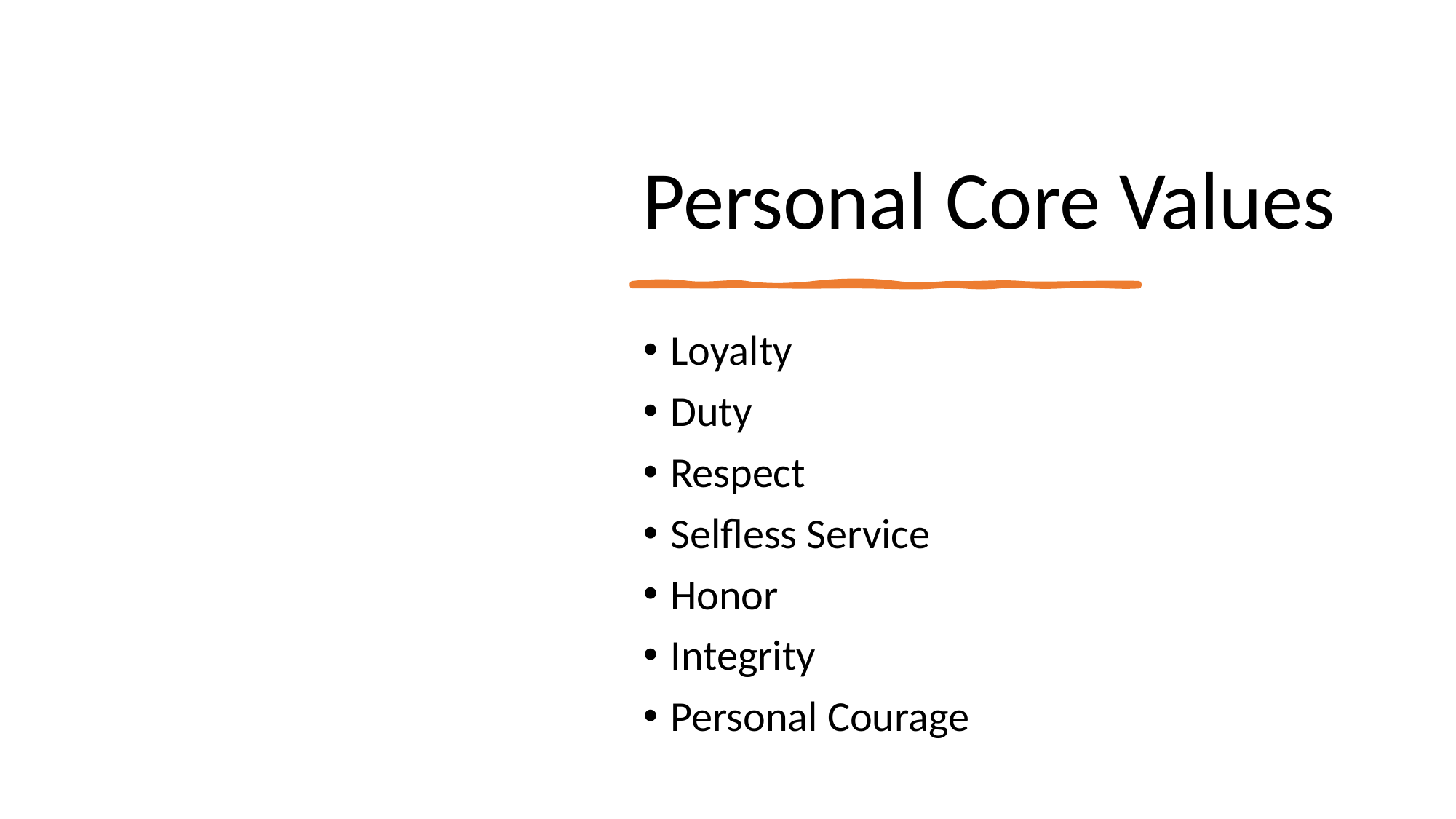

# Personal Core Values

Loyalty
Duty
Respect
Selfless Service
Honor
Integrity
Personal Courage